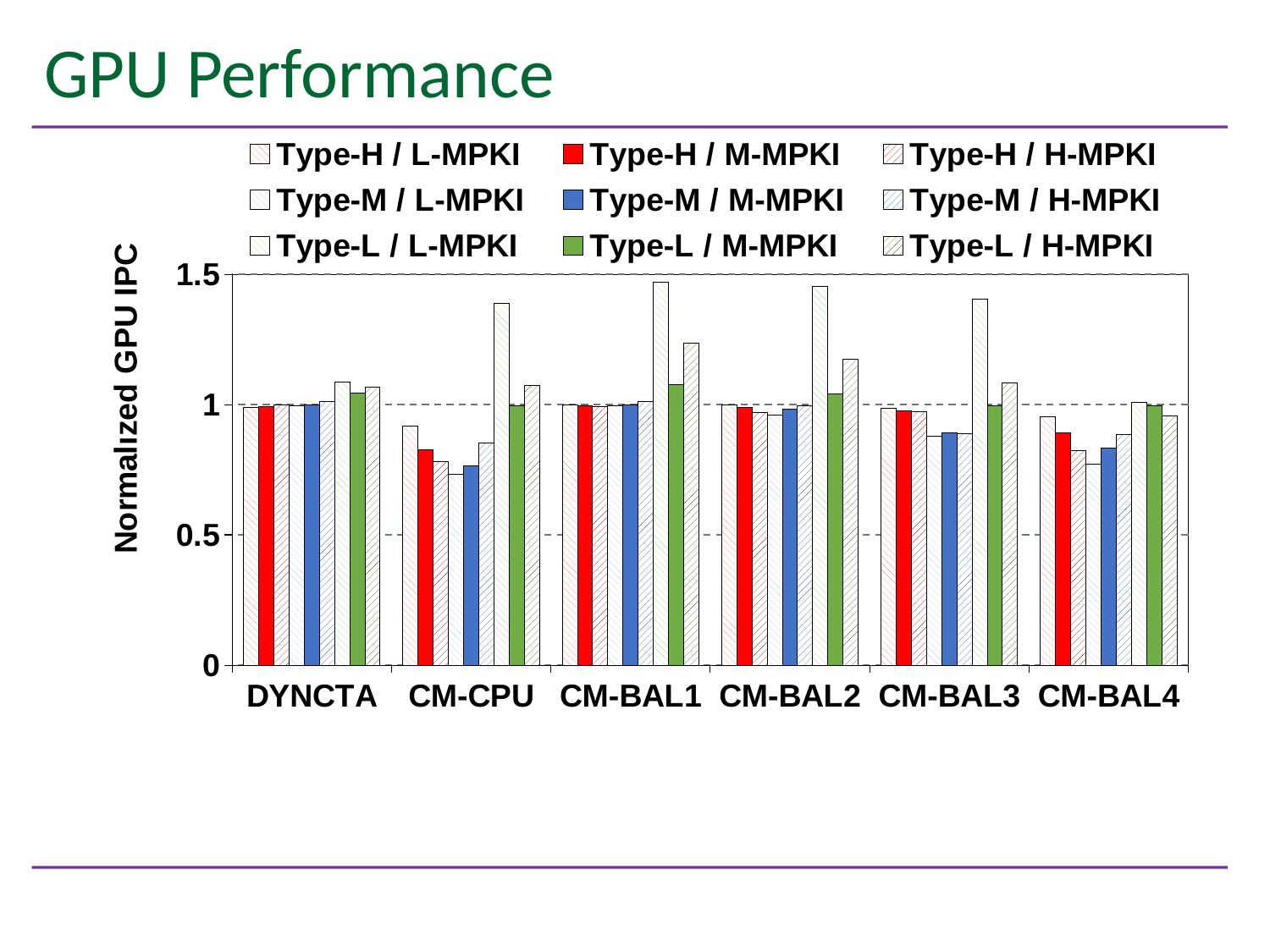

# GPU Performance

### Chart

| Category | Type-H / L-MPKI | Type-H / M-MPKI | Type-H / H-MPKI | Type-M / L-MPKI | Type-M / M-MPKI | Type-M / H-MPKI | Type-L / L-MPKI | Type-L / M-MPKI | Type-L / H-MPKI |
|---|---|---|---|---|---|---|---|---|---|
| DYNCTA | 0.9886782002639132 | 0.9918622553698894 | 0.9979617997304799 | 0.9962492665996063 | 0.9993698371631491 | 1.0125471779754514 | 1.0856613972732154 | 1.0431230629918762 | 1.0681480308488682 |
| CM-CPU | 0.9160010695371369 | 0.8251321219844673 | 0.7826095549001548 | 0.7310629148088432 | 0.7637146963615264 | 0.8518965604494001 | 1.38944443262946 | 0.994873975691602 | 1.0722610588525012 |
| CM-BAL1 | 0.9998010949154961 | 0.9936674578147494 | 0.9935151658483085 | 0.9956346663774032 | 0.9978566398838458 | 1.0105556024680127 | 1.4679253731864914 | 1.0758476104273733 | 1.2349263724834585 |
| CM-BAL2 | 0.9996518897387986 | 0.9881870447727844 | 0.9683559586389613 | 0.9611184223311222 | 0.9834417196336586 | 0.9941125521921831 | 1.4520886392933798 | 1.0400567541811634 | 1.1725268906451078 |
| CM-BAL3 | 0.9853329239119443 | 0.9749736830264335 | 0.9728923952372476 | 0.8786998308152011 | 0.890334381732809 | 0.8889746207181042 | 1.40281974378731 | 0.9940794423775611 | 1.0841606369066479 |
| CM-BAL4 | 0.9520275925267973 | 0.8917433342801084 | 0.8227762724999428 | 0.7716426465048728 | 0.8321496746904788 | 0.8843598753517213 | 1.0080152840780778 | 0.9950994003558493 | 0.9559801720558927 |